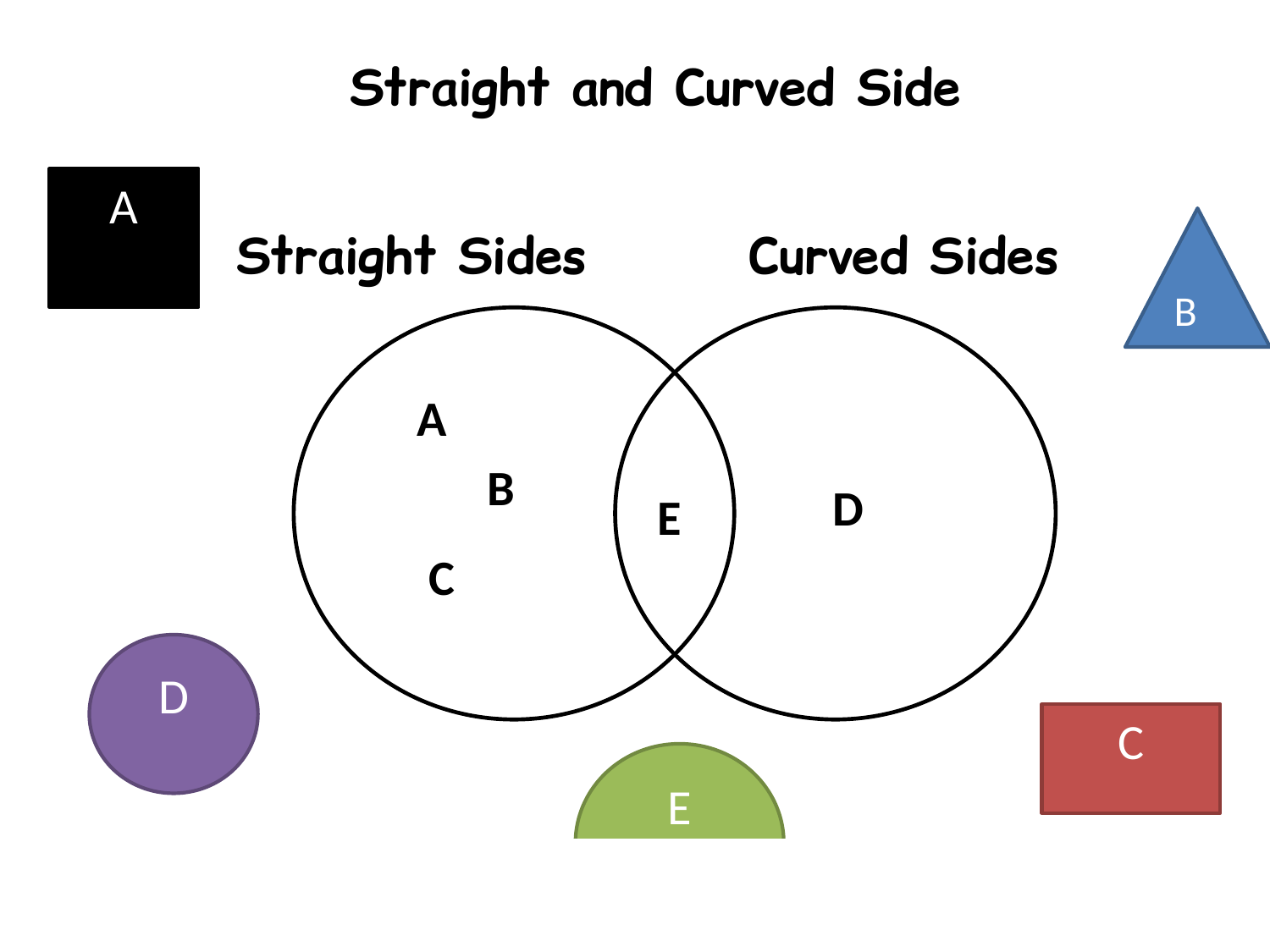

Straight and Curved Side

Straight Sides
A
B
Curved Sides

A
B
D
E
C
D
C
E